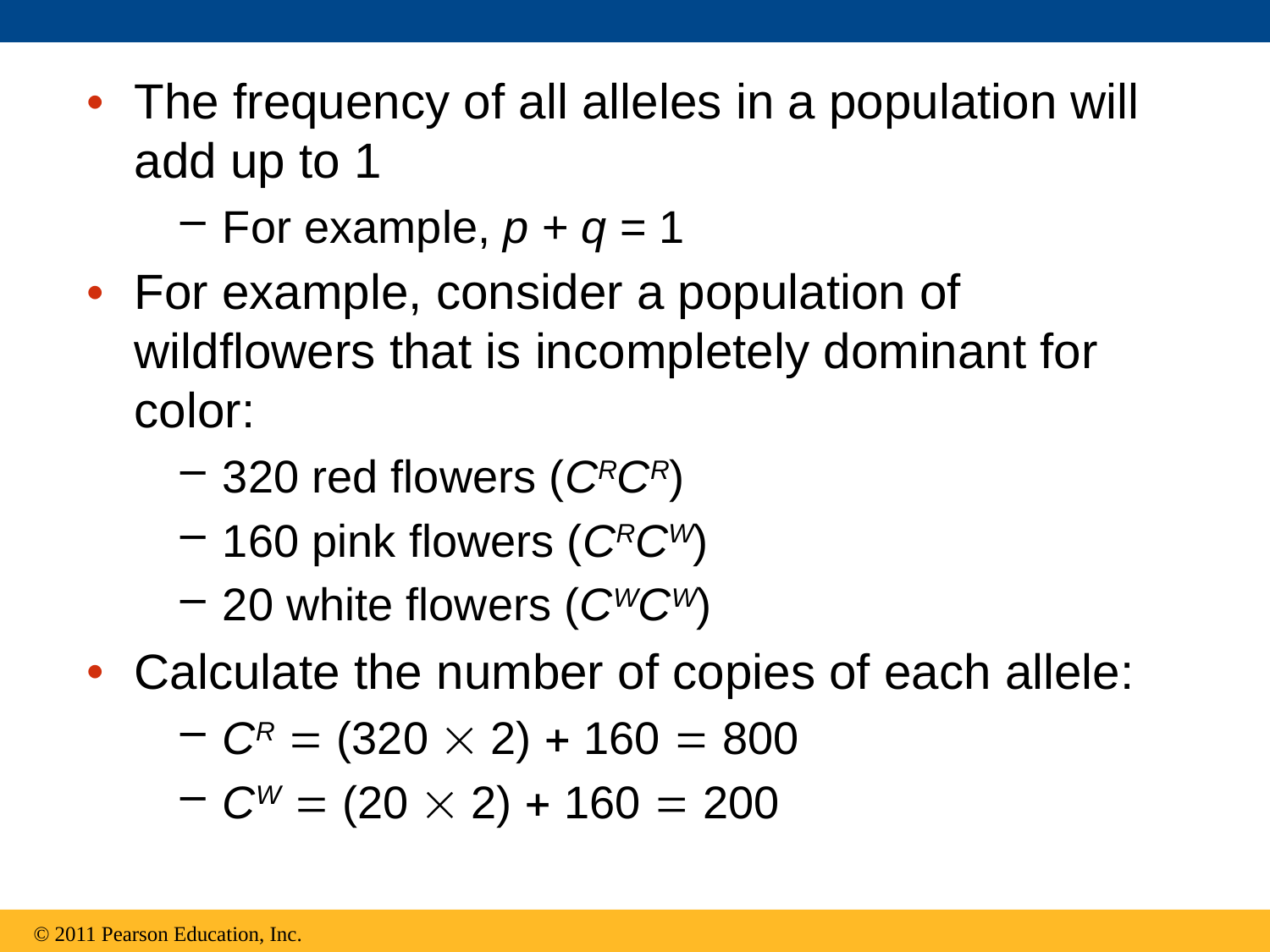

The frequency of all alleles in a population will add up to 1
For example, p + q = 1

For example, consider a population of wildflowers that is incompletely dominant for color:
320 red flowers (CRCR)
160 pink flowers (CRCW)
20 white flowers (CWCW)
Calculate the number of copies of each allele:
CR = (320 × 2) + 160 = 800
CW = (20 × 2) + 160 = 200

© 2011 Pearson Education, Inc.